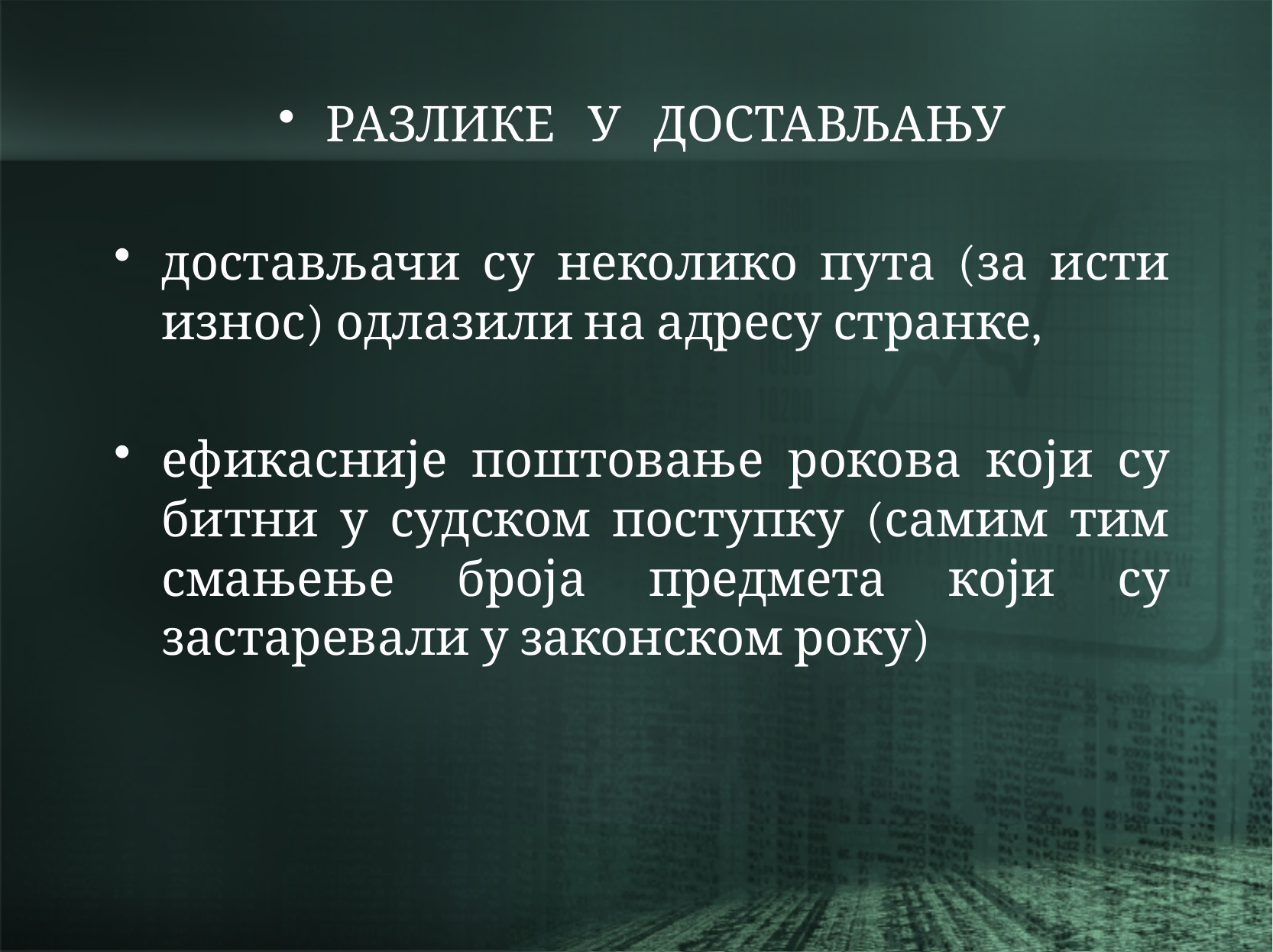

РАЗЛИКЕ   У   ДОСТАВЉАЊУ

достављачи су неколико пута (за исти износ) одлазили на адресу странке,

ефикасније поштовање рокова који су битни у судском поступку (самим тим смањење броја предмета који су застаревали у законском року)